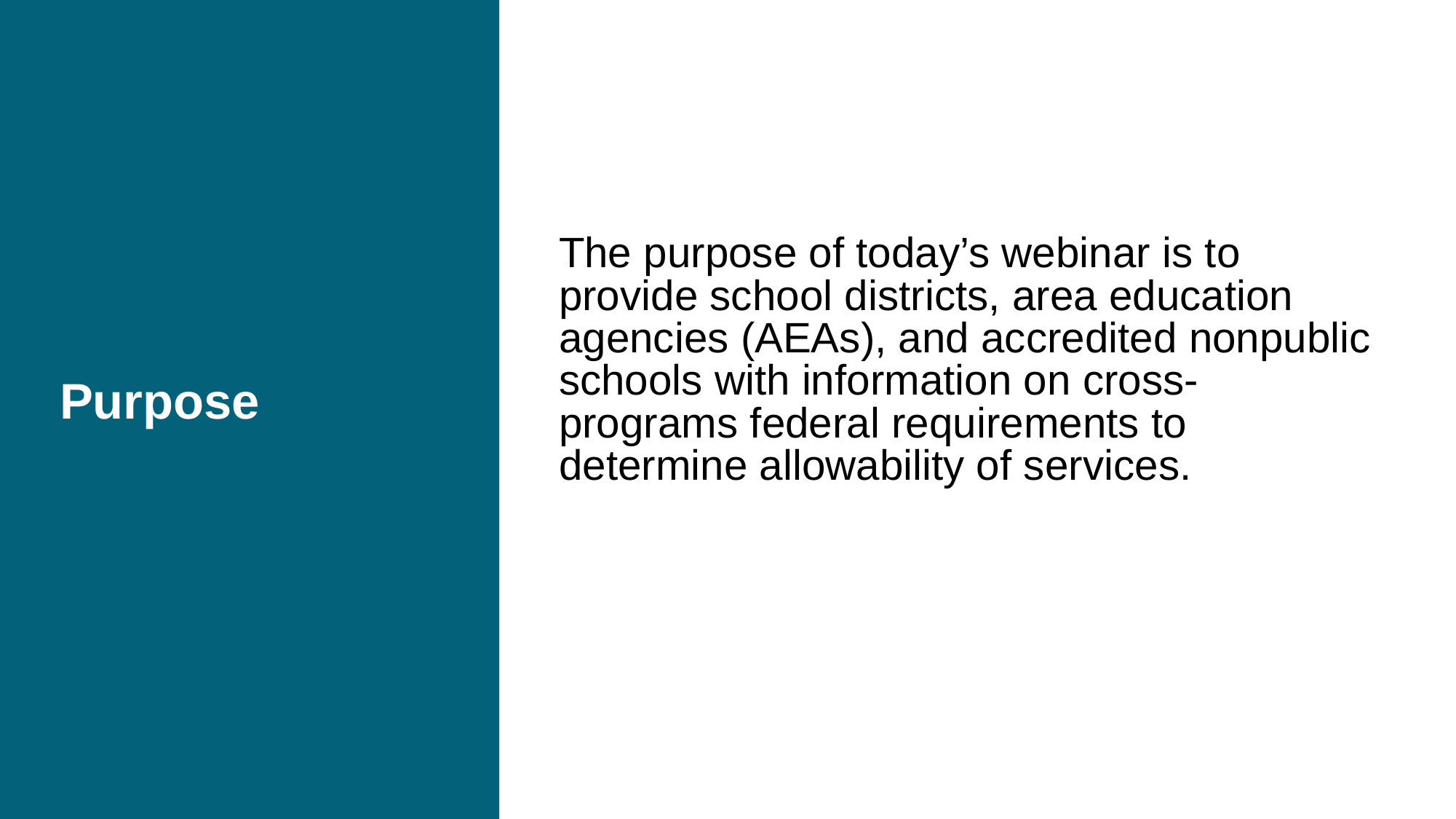

# Purpose
The purpose of today’s webinar is to provide school districts, area education agencies (AEAs), and accredited nonpublic schools with information on cross-programs federal requirements to determine allowability of services.